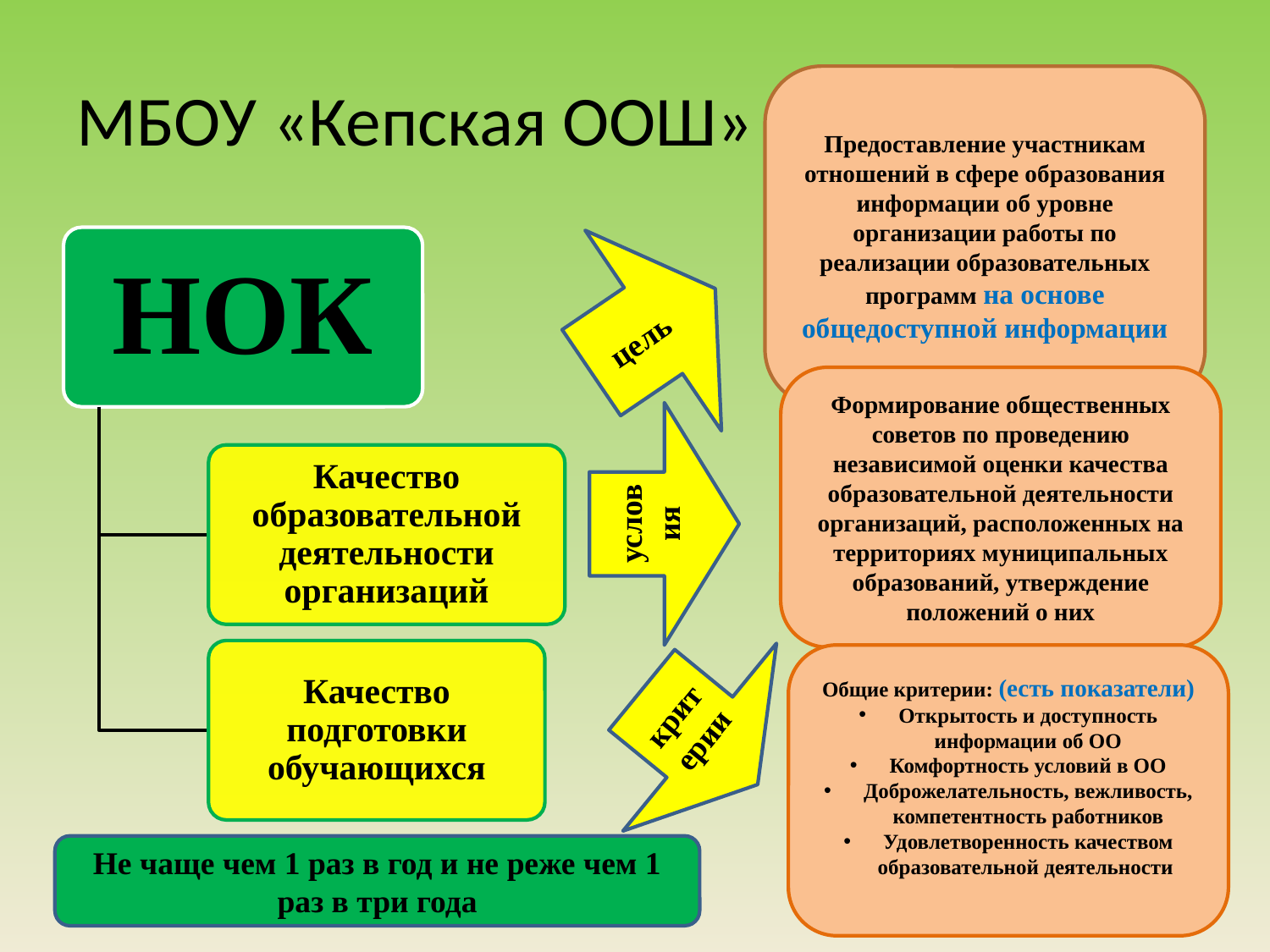

# МБОУ «Кепская ООШ»
Предоставление участникам отношений в сфере образования информации об уровне организации работы по реализации образовательных программ на основе общедоступной информации
НОК
Качество образовательной деятельности организаций
Качество подготовки обучающихся
цель
Формирование общественных советов по проведению независимой оценки качества образовательной деятельности организаций, расположенных на территориях муниципальных образований, утверждение положений о них
условия
Общие критерии: (есть показатели)
Открытость и доступность информации об ОО
Комфортность условий в ОО
Доброжелательность, вежливость, компетентность работников
Удовлетворенность качеством образовательной деятельности

критерии
Не чаще чем 1 раз в год и не реже чем 1 раз в три года